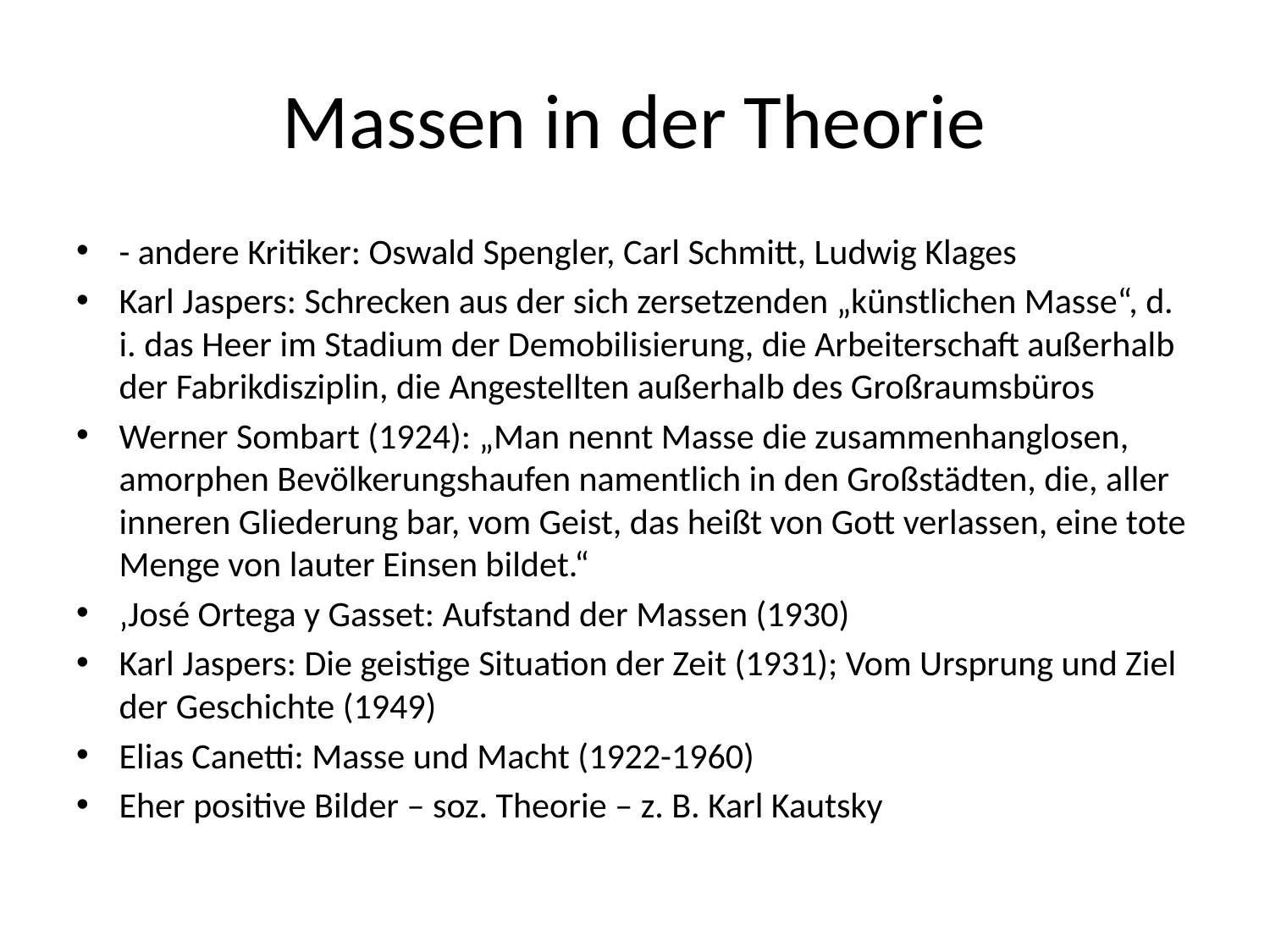

# Massen in der Theorie
- andere Kritiker: Oswald Spengler, Carl Schmitt, Ludwig Klages
Karl Jaspers: Schrecken aus der sich zersetzenden „künstlichen Masse“, d. i. das Heer im Stadium der Demobilisierung, die Arbeiterschaft außerhalb der Fabrikdisziplin, die Angestellten außerhalb des Großraumsbüros
Werner Sombart (1924): „Man nennt Masse die zusammenhanglosen, amorphen Bevölkerungshaufen namentlich in den Großstädten, die, aller inneren Gliederung bar, vom Geist, das heißt von Gott verlassen, eine tote Menge von lauter Einsen bildet.“
‚José Ortega y Gasset: Aufstand der Massen (1930)
Karl Jaspers: Die geistige Situation der Zeit (1931); Vom Ursprung und Ziel der Geschichte (1949)
Elias Canetti: Masse und Macht (1922-1960)
Eher positive Bilder – soz. Theorie – z. B. Karl Kautsky